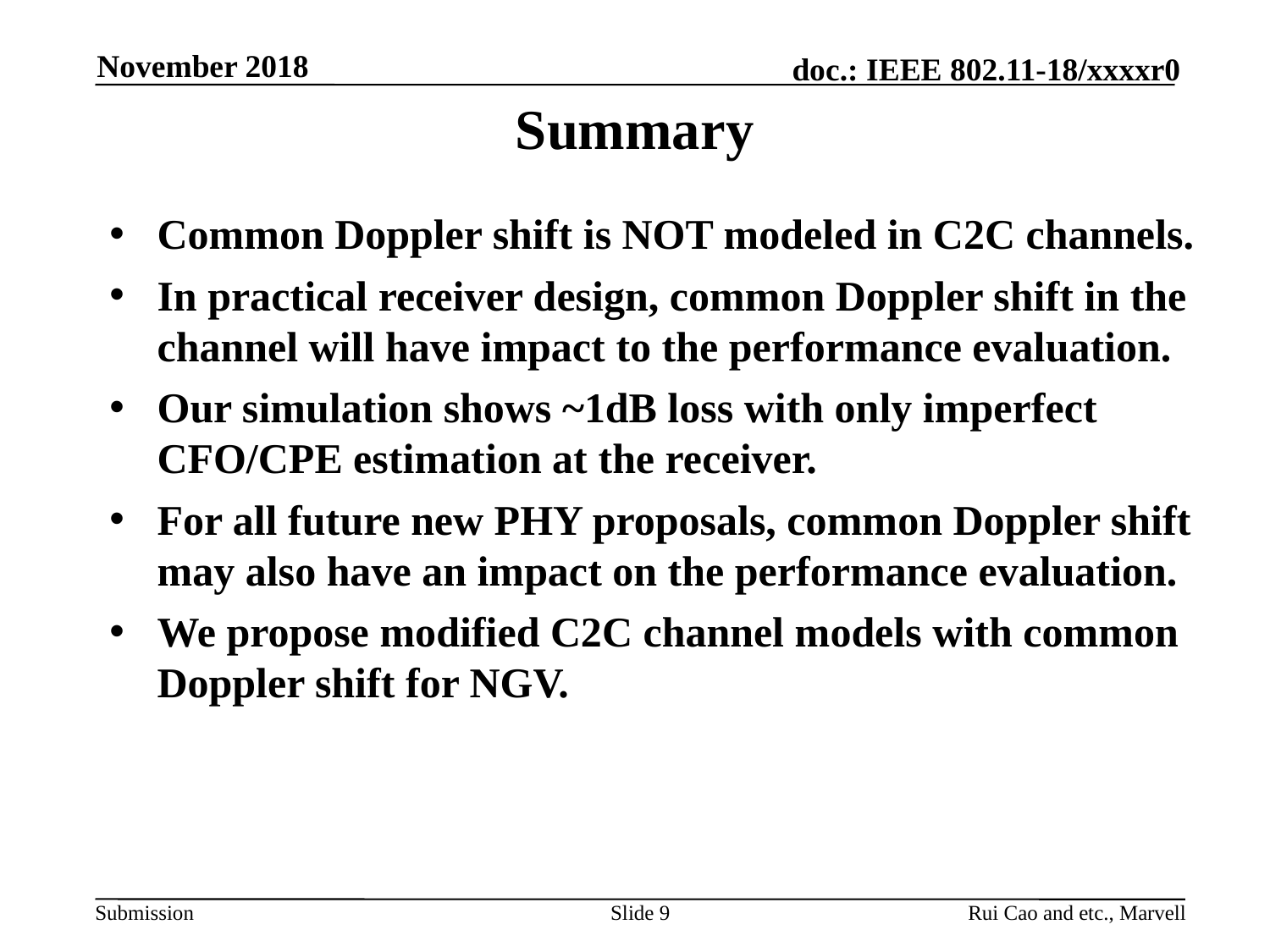

November 2018
# Summary
Common Doppler shift is NOT modeled in C2C channels.
In practical receiver design, common Doppler shift in the channel will have impact to the performance evaluation.
Our simulation shows ~1dB loss with only imperfect CFO/CPE estimation at the receiver.
For all future new PHY proposals, common Doppler shift may also have an impact on the performance evaluation.
We propose modified C2C channel models with common Doppler shift for NGV.

Slide 9
Rui Cao and etc., Marvell